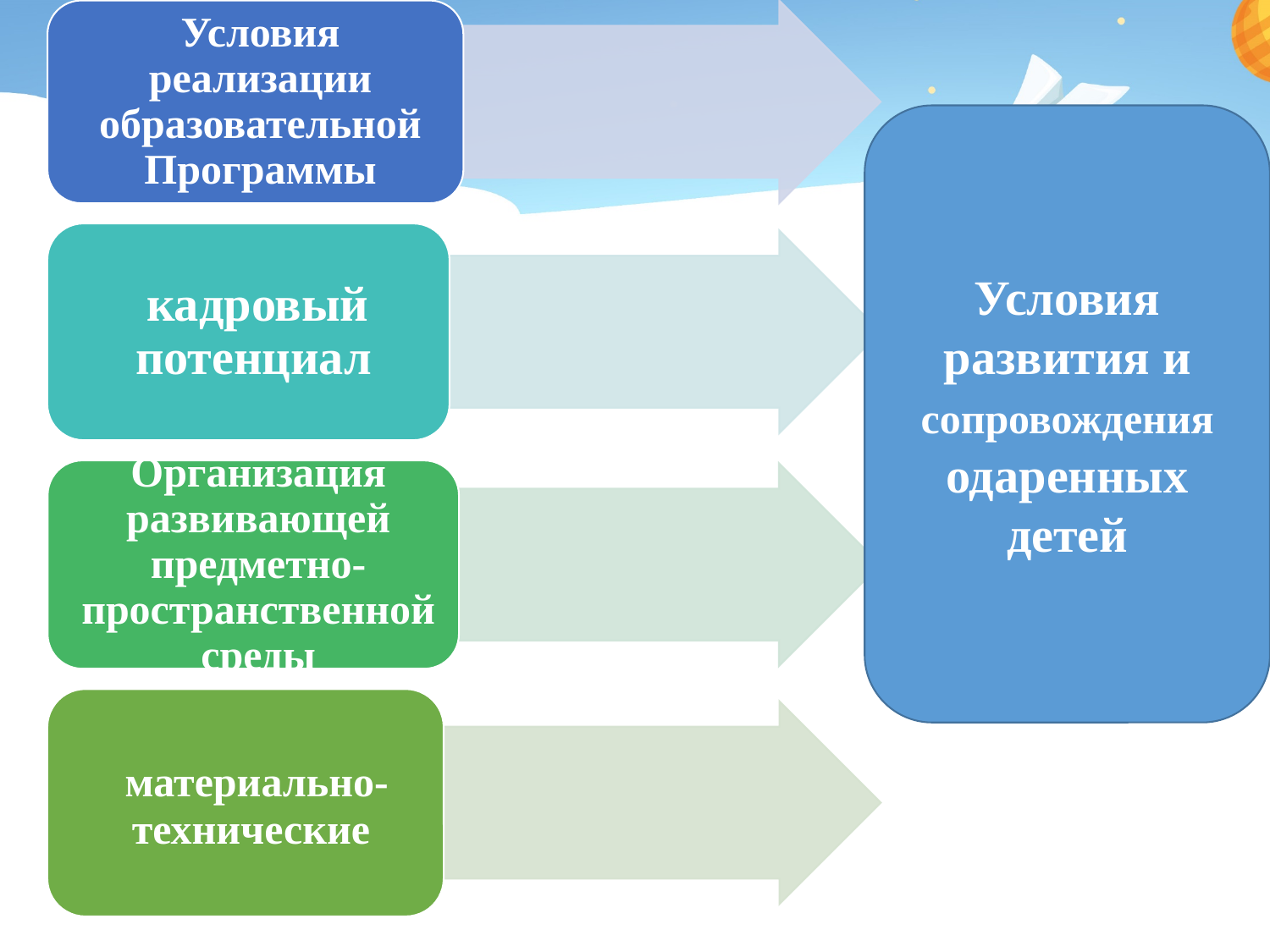

Условия реализации образовательной Программы
 кадровый потенциал
Организация развивающей предметно-пространственной среды
 материально-технические
Условия развития и сопровождения одаренных детей